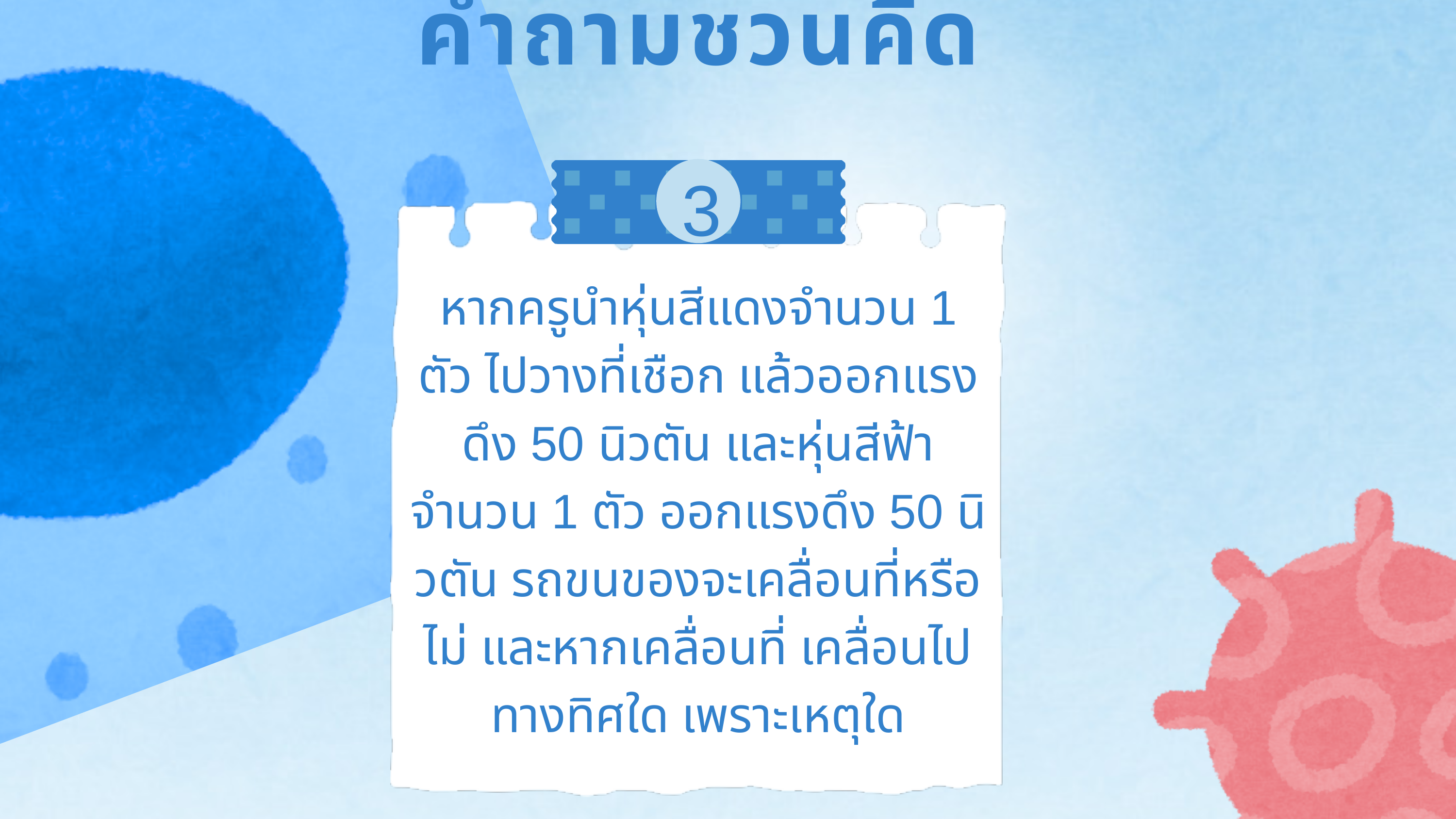

คำถามชวนคิด
3

หากครูนำหุ่นสีแดงจำนวน 1 ตัว ไปวางที่เชือก แล้วออกแรงดึง 50 นิวตัน และหุ่นสีฟ้าจำนวน 1 ตัว ออกแรงดึง 50 นิวตัน รถขนของจะเคลื่อนที่หรือไม่ และหากเคลื่อนที่ เคลื่อนไปทางทิศใด เพราะเหตุใด